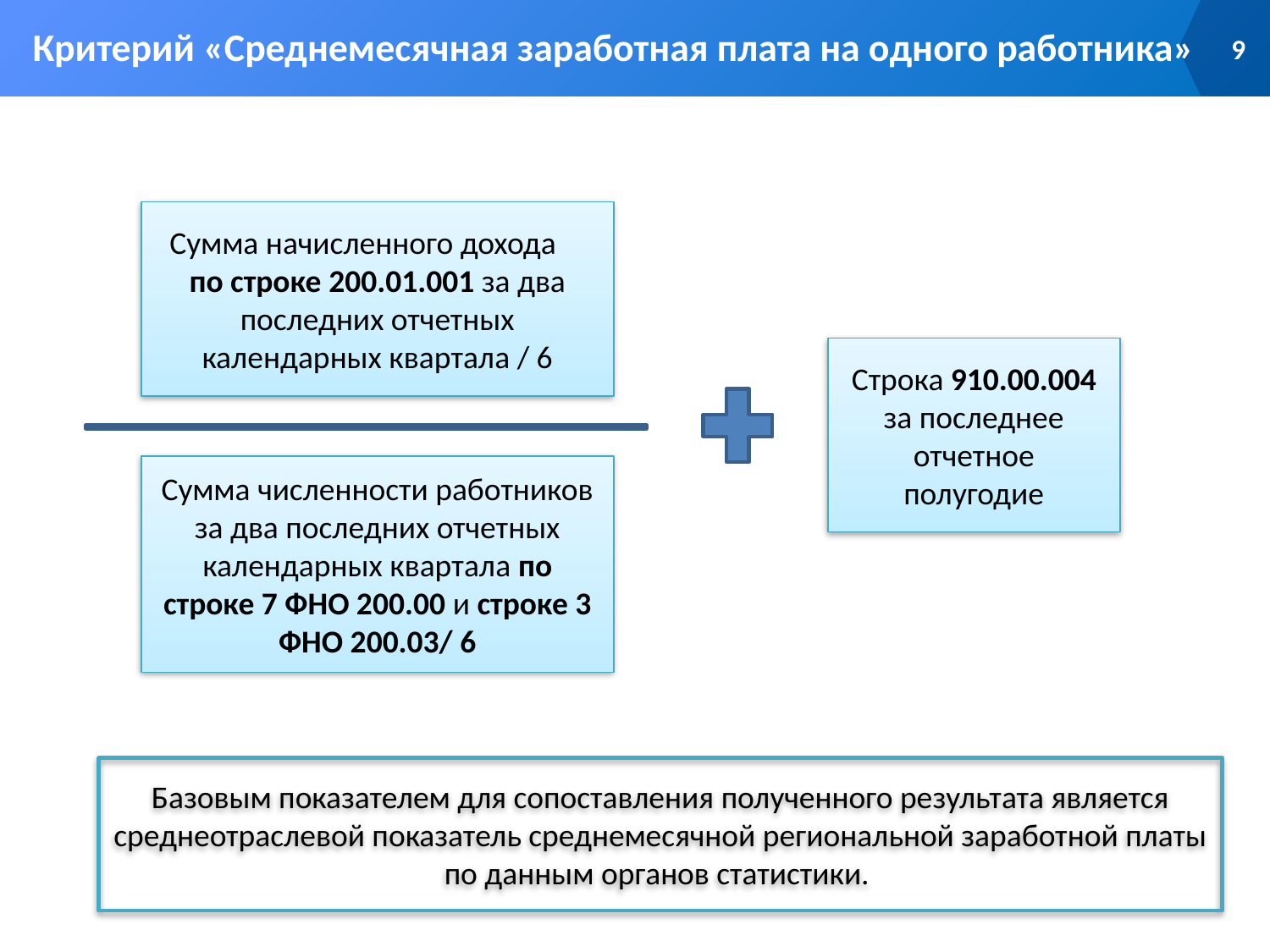

Критерий «Среднемесячная заработная плата на одного работника»
9

Сумма начисленного дохода     по строке 200.01.001 за два последних отчетных календарных квартала / 6

Строка 910.00.004 за последнее отчетное полугодие

Сумма численности работников за два последних отчетных календарных квартала по строке 7 ФНО 200.00 и строке 3 ФНО 200.03/ 6
Базовым показателем для сопоставления полученного результата является среднеотраслевой показатель среднемесячной региональной заработной платы по данным органов статистики.